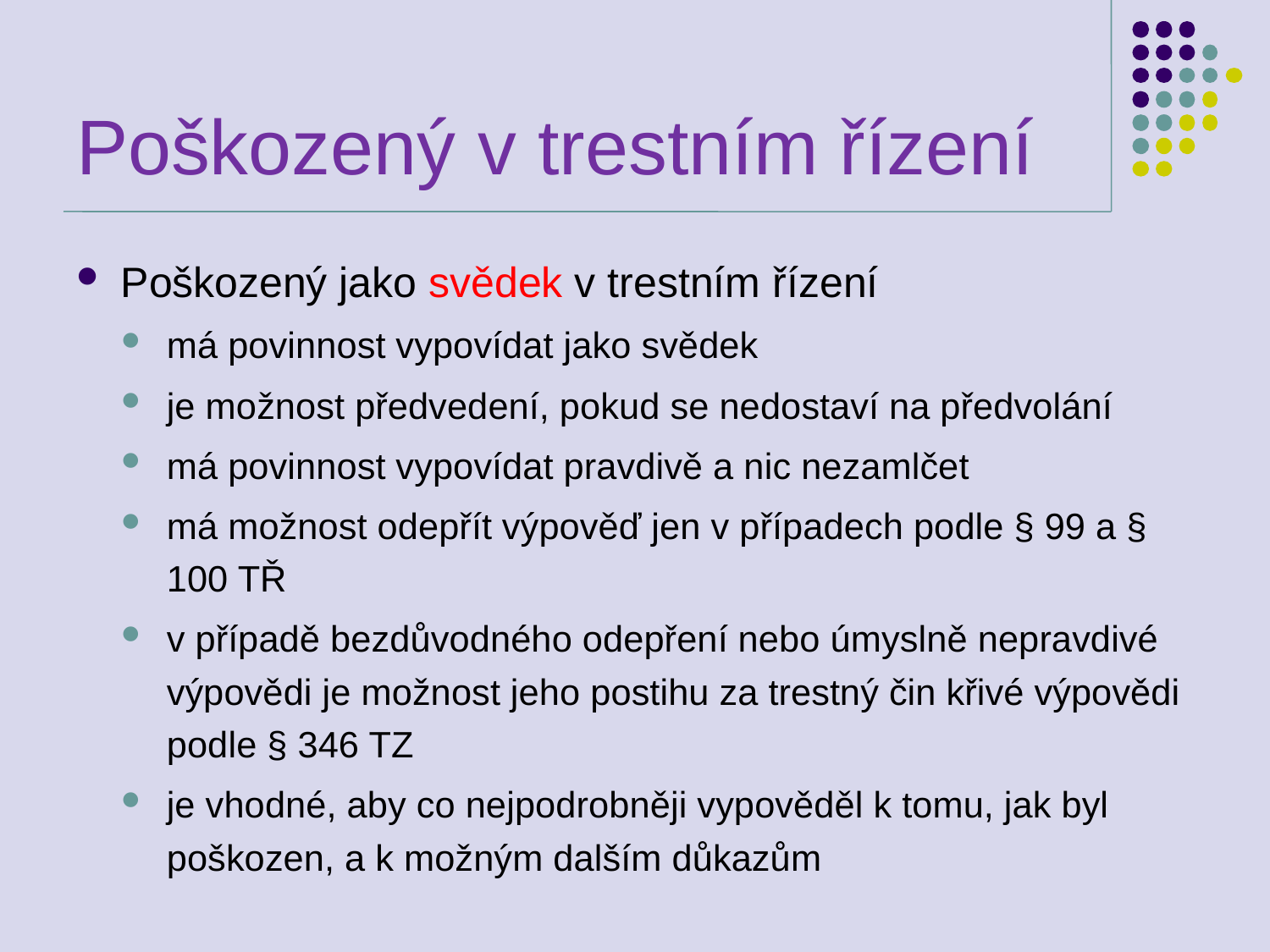

# Poškozený v trestním řízení
Poškozený jako svědek v trestním řízení
má povinnost vypovídat jako svědek
je možnost předvedení, pokud se nedostaví na předvolání
má povinnost vypovídat pravdivě a nic nezamlčet
má možnost odepřít výpověď jen v případech podle § 99 a § 100 TŘ
v případě bezdůvodného odepření nebo úmyslně nepravdivé výpovědi je možnost jeho postihu za trestný čin křivé výpovědi podle § 346 TZ
je vhodné, aby co nejpodrobněji vypověděl k tomu, jak byl poškozen, a k možným dalším důkazům